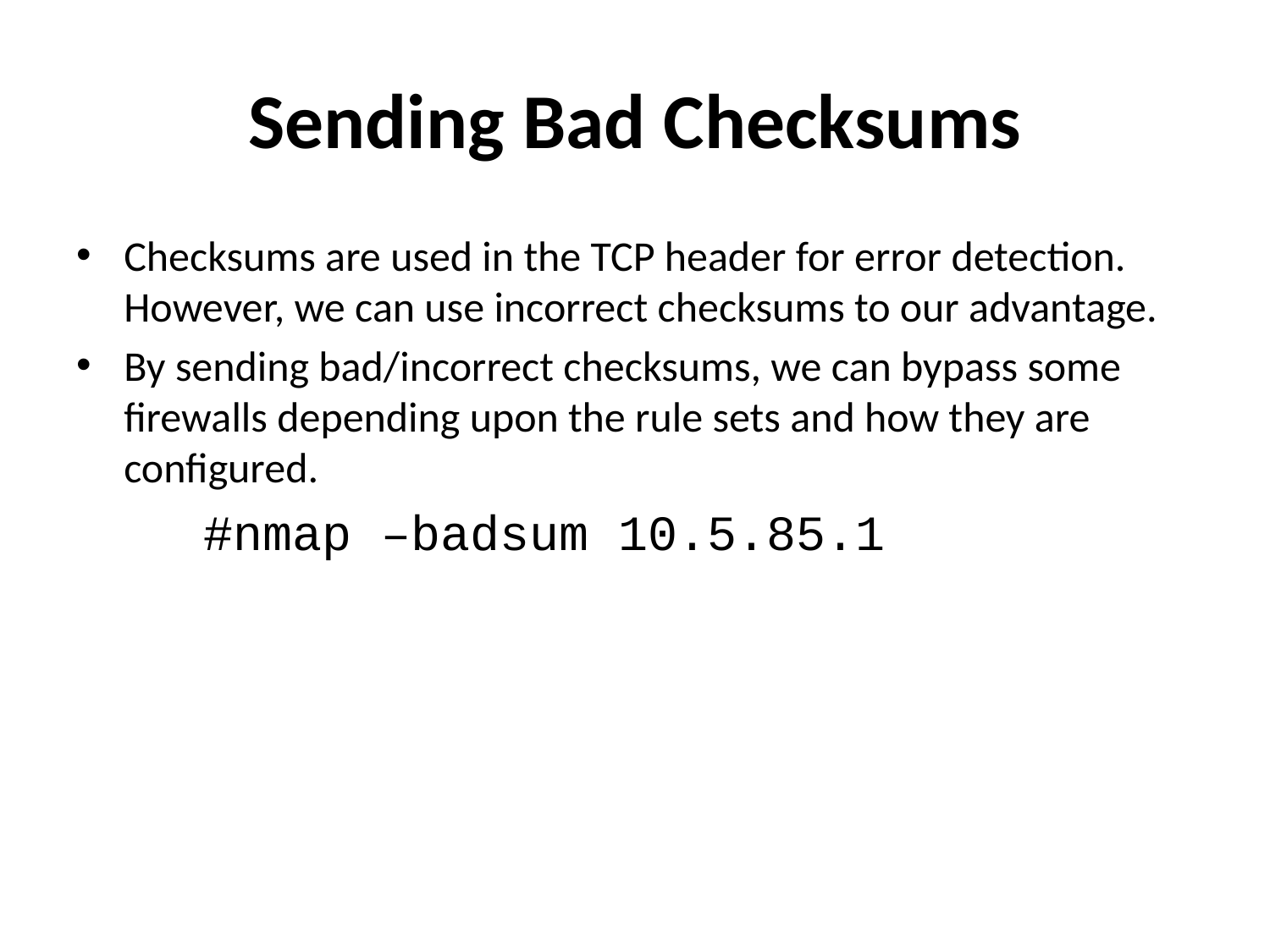

# Sending Bad Checksums
Checksums are used in the TCP header for error detection. However, we can use incorrect checksums to our advantage.
By sending bad/incorrect checksums, we can bypass some firewalls depending upon the rule sets and how they are configured.
	#nmap –badsum 10.5.85.1